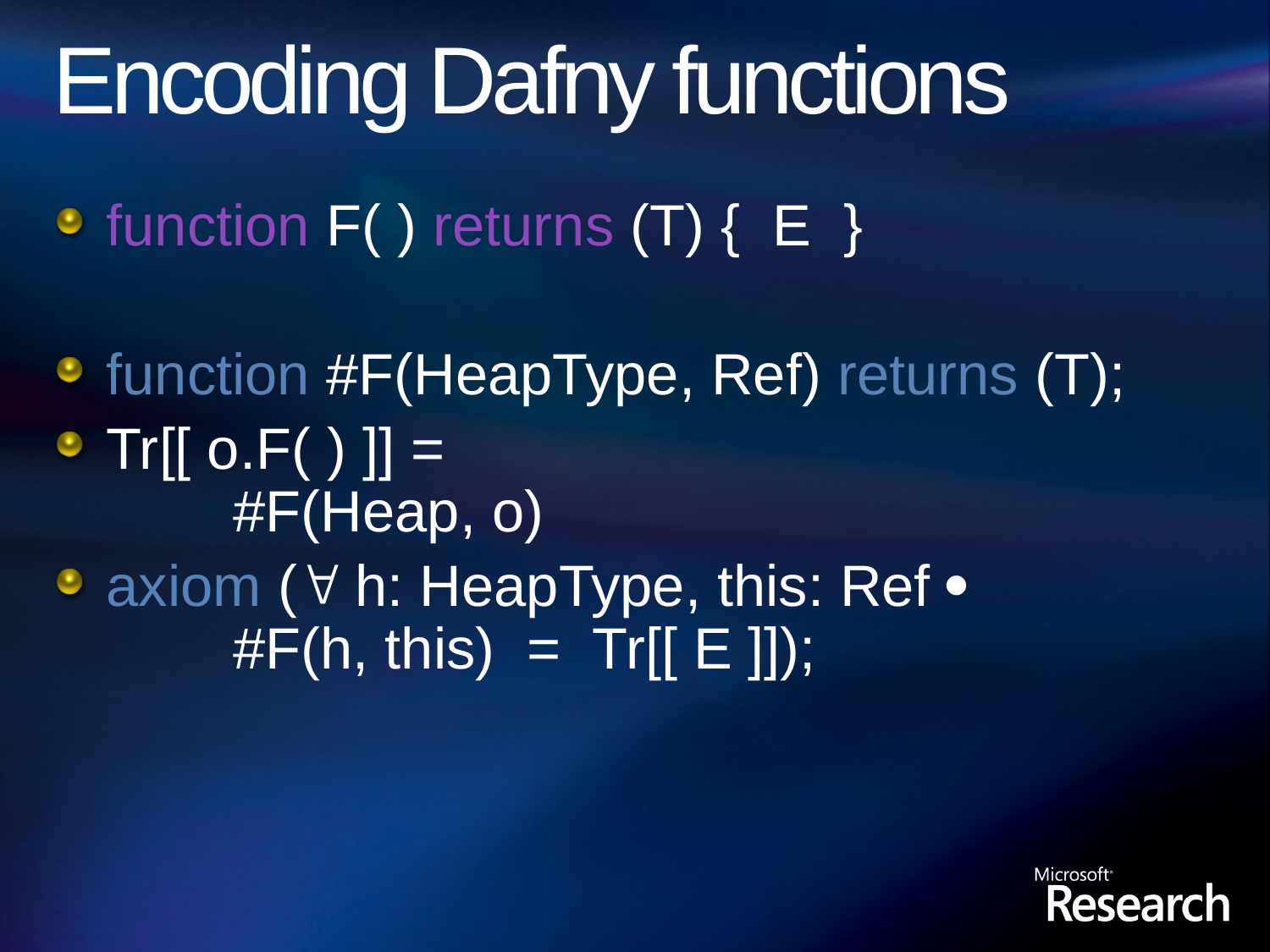

# Encoding Dafny functions
function F( ) returns (T) {  E  }

function #F(HeapType, Ref) returns (T);
Tr[[ o.F( ) ]] =
	#F(Heap, o)
axiom (∀ h: HeapType, this: Ref •
	#F(h, this)  =  Tr[[ E ]]);